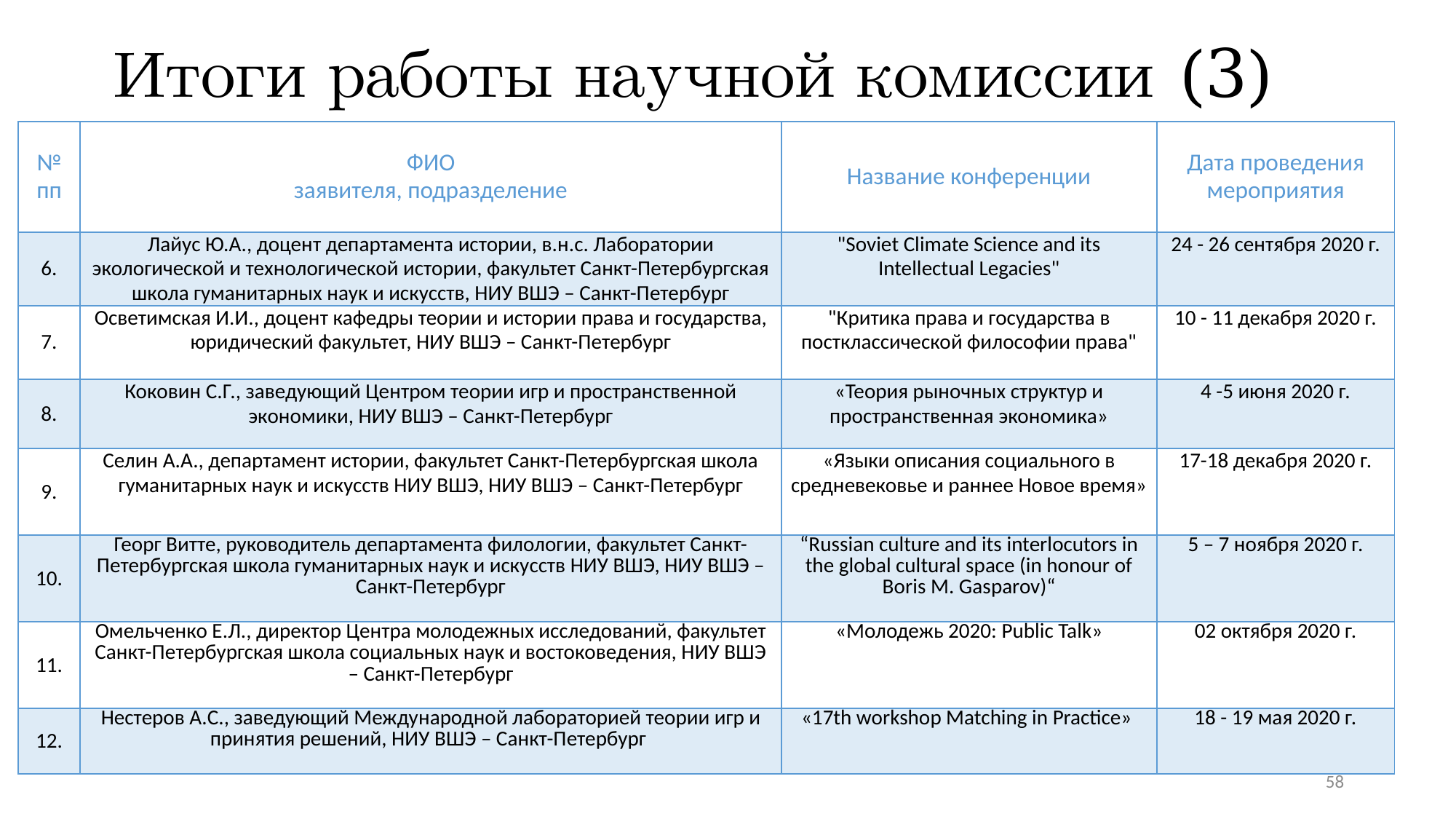

# Итоги работы научной комиссии (3)
| № пп | ФИО заявителя, подразделение | Название конференции | Дата проведения мероприятия |
| --- | --- | --- | --- |
| 6. | Лайус Ю.А., доцент департамента истории, в.н.с. Лаборатории экологической и технологической истории, факультет Санкт-Петербургская школа гуманитарных наук и искусств, НИУ ВШЭ – Санкт-Петербург | "Soviet Climate Science and its Intellectual Legacies" | 24 - 26 сентября 2020 г. |
| 7. | Осветимская И.И., доцент кафедры теории и истории права и государства, юридический факультет, НИУ ВШЭ – Санкт-Петербург | "Критика права и государства в постклассической философии права" | 10 - 11 декабря 2020 г. |
| 8. | Коковин С.Г., заведующий Центром теории игр и пространственной экономики, НИУ ВШЭ – Санкт-Петербург | «Теория рыночных структур и пространственная экономика» | 4 -5 июня 2020 г. |
| 9. | Селин А.А., департамент истории, факультет Санкт-Петербургская школа гуманитарных наук и искусств НИУ ВШЭ, НИУ ВШЭ – Санкт-Петербург | «Языки описания социального в средневековье и раннее Новое время» | 17-18 декабря 2020 г. |
| 10. | Георг Витте, руководитель департамента филологии, факультет Санкт-Петербургская школа гуманитарных наук и искусств НИУ ВШЭ, НИУ ВШЭ – Санкт-Петербург | “Russian culture and its interlocutors in the global cultural space (in honour of Boris M. Gasparov)“ | 5 – 7 ноября 2020 г. |
| 11. | Омельченко Е.Л., директор Центра молодежных исследований, факультет Санкт-Петербургская школа социальных наук и востоковедения, НИУ ВШЭ – Санкт-Петербург | «Молодежь 2020: Public Talk» | 02 октября 2020 г. |
| 12. | Нестеров А.С., заведующий Международной лабораторией теории игр и принятия решений, НИУ ВШЭ – Санкт-Петербург | «17th workshop Matching in Practice» | 18 - 19 мая 2020 г. |
58